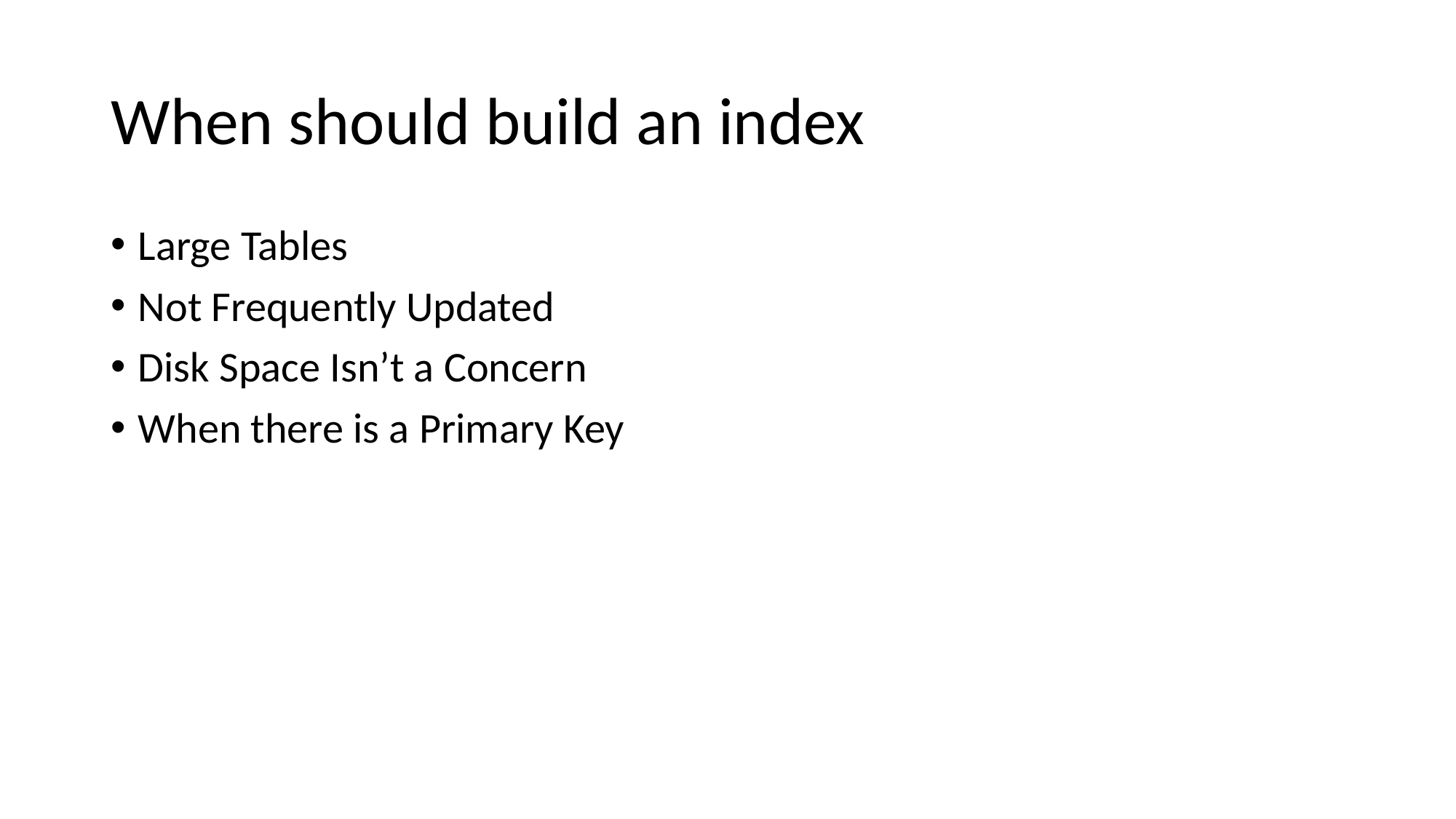

# When should build an index
Large Tables
Not Frequently Updated
Disk Space Isn’t a Concern
When there is a Primary Key